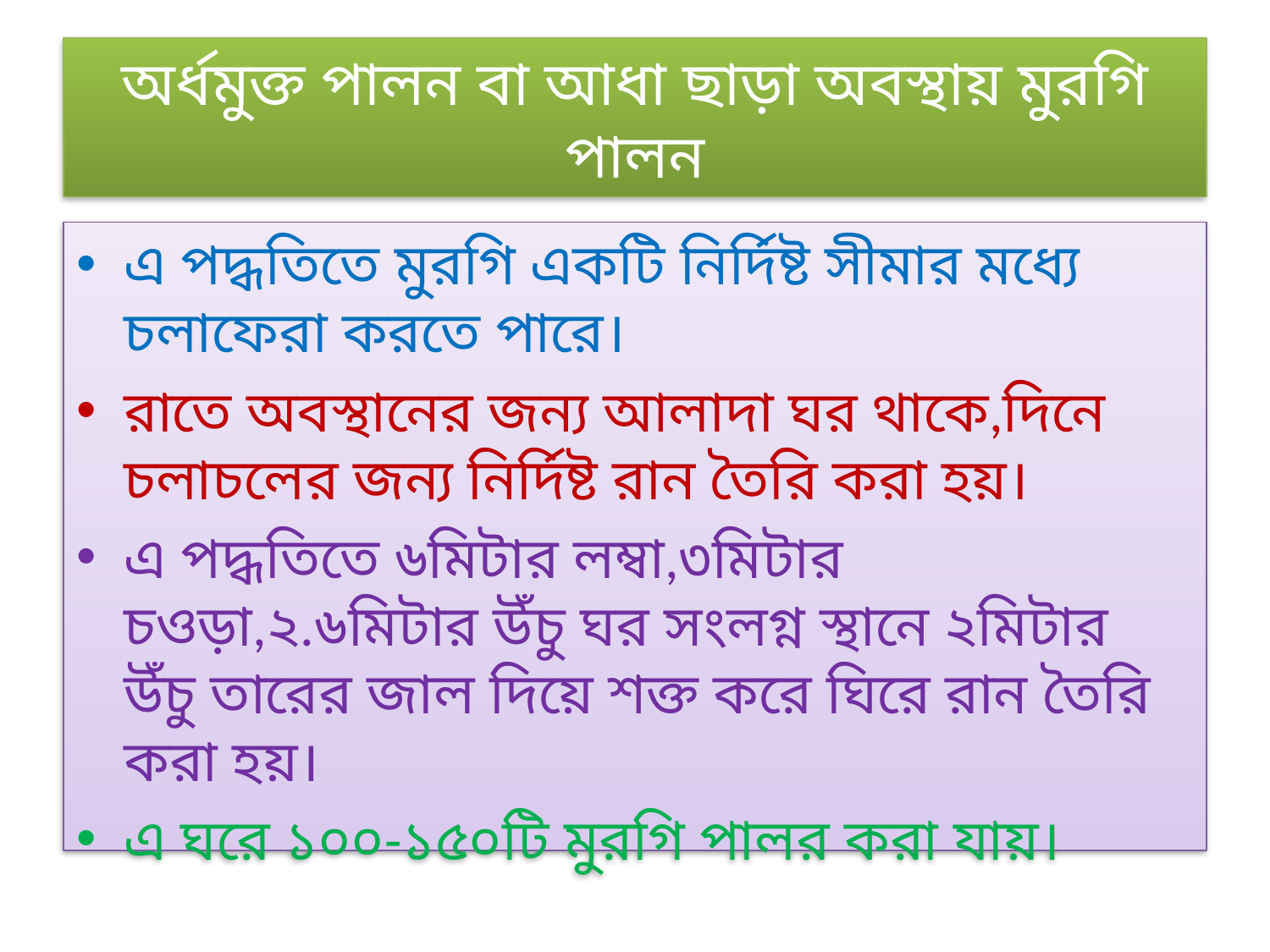

# অর্ধমুক্ত পালন বা আধা ছাড়া অবস্থায় মুরগি পালন
এ পদ্ধতিতে মুরগি একটি নির্দিষ্ট সীমার মধ্যে চলাফেরা করতে পারে।
রাতে অবস্থানের জন্য আলাদা ঘর থাকে,দিনে চলাচলের জন্য নির্দিষ্ট রান তৈরি করা হয়।
এ পদ্ধতিতে ৬মিটার লম্বা,৩মিটার চওড়া,২.৬মিটার উঁচু ঘর সংলগ্ন স্থানে ২মিটার উঁচু তারের জাল দিয়ে শক্ত করে ঘিরে রান তৈরি করা হয়।
এ ঘরে ১০০-১৫০টি মুরগি পালর করা যায়।